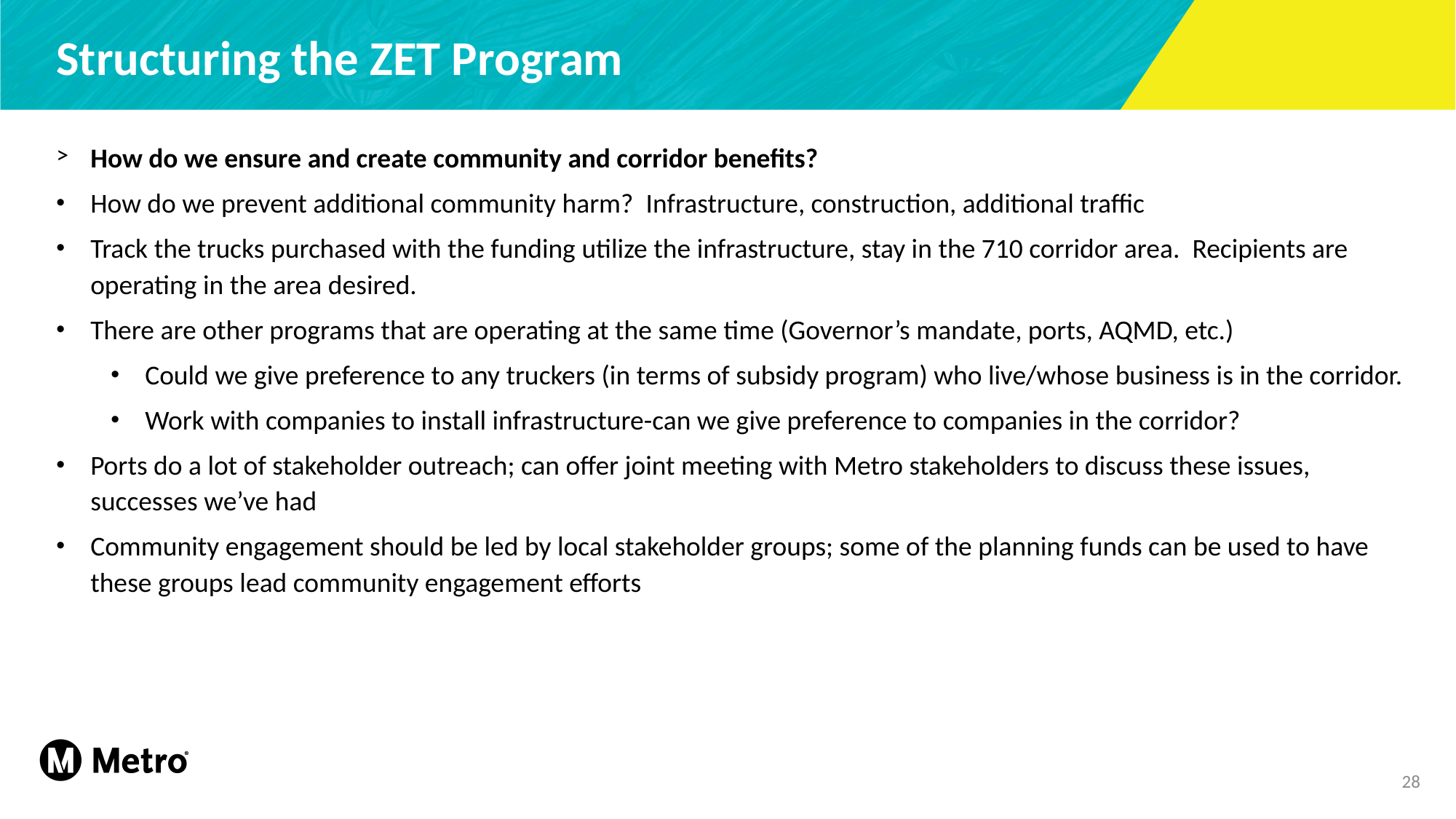

# Structuring the ZET Program
How do we ensure and create community and corridor benefits?
How do we prevent additional community harm?  Infrastructure, construction, additional traffic
Track the trucks purchased with the funding utilize the infrastructure, stay in the 710 corridor area.  Recipients are operating in the area desired.
There are other programs that are operating at the same time (Governor’s mandate, ports, AQMD, etc.)
Could we give preference to any truckers (in terms of subsidy program) who live/whose business is in the corridor.
Work with companies to install infrastructure-can we give preference to companies in the corridor?
Ports do a lot of stakeholder outreach; can offer joint meeting with Metro stakeholders to discuss these issues, successes we’ve had
Community engagement should be led by local stakeholder groups; some of the planning funds can be used to have these groups lead community engagement efforts

28